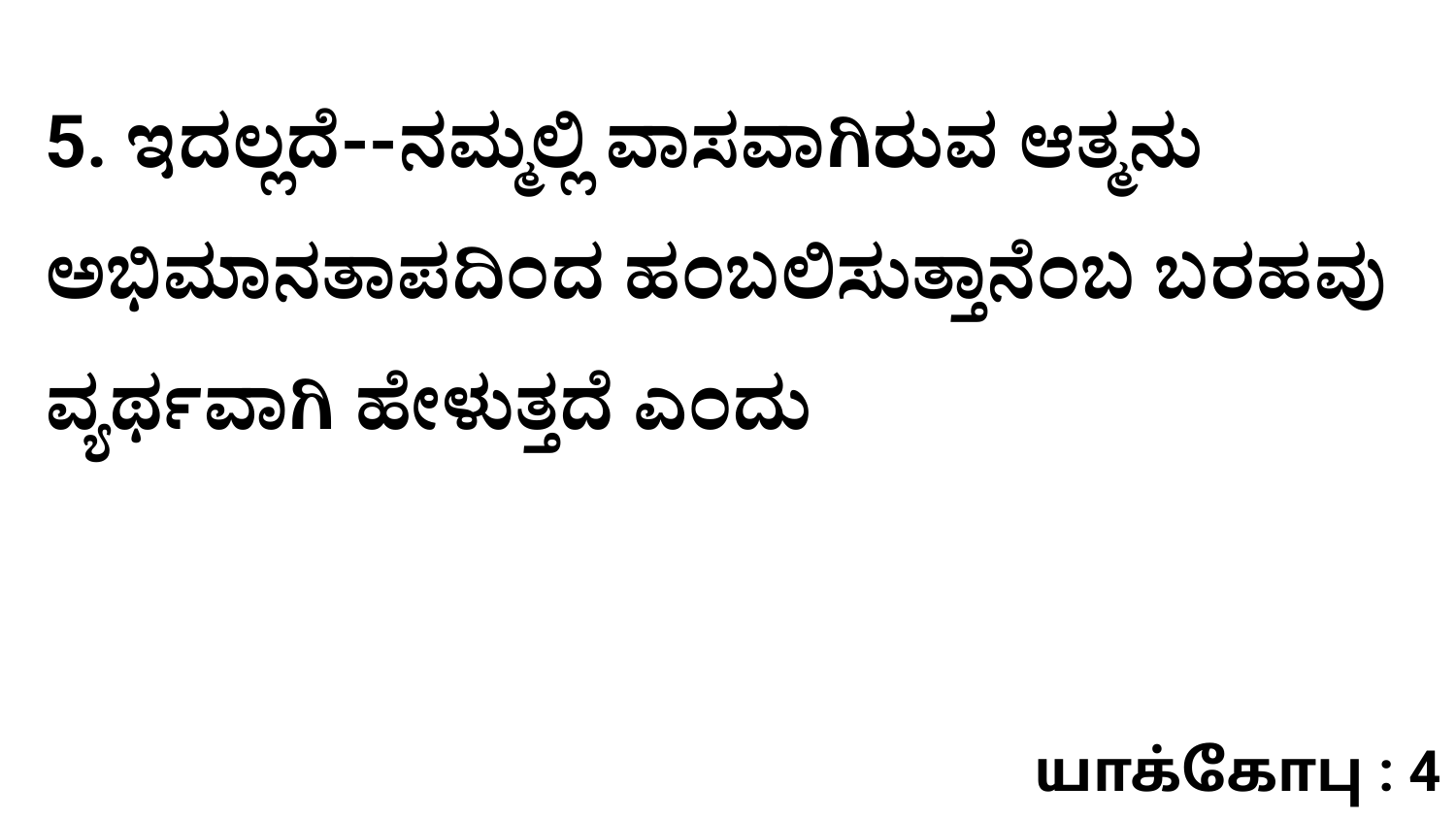

5. ಇದಲ್ಲದೆ--ನಮ್ಮಲ್ಲಿ ವಾಸವಾಗಿರುವ ಆತ್ಮನು ಅಭಿಮಾನತಾಪದಿಂದ ಹಂಬಲಿಸುತ್ತಾನೆಂಬ ಬರಹವು ವ್ಯರ್ಥವಾಗಿ ಹೇಳುತ್ತದೆ ಎಂದು
யாக்கோபு : 4